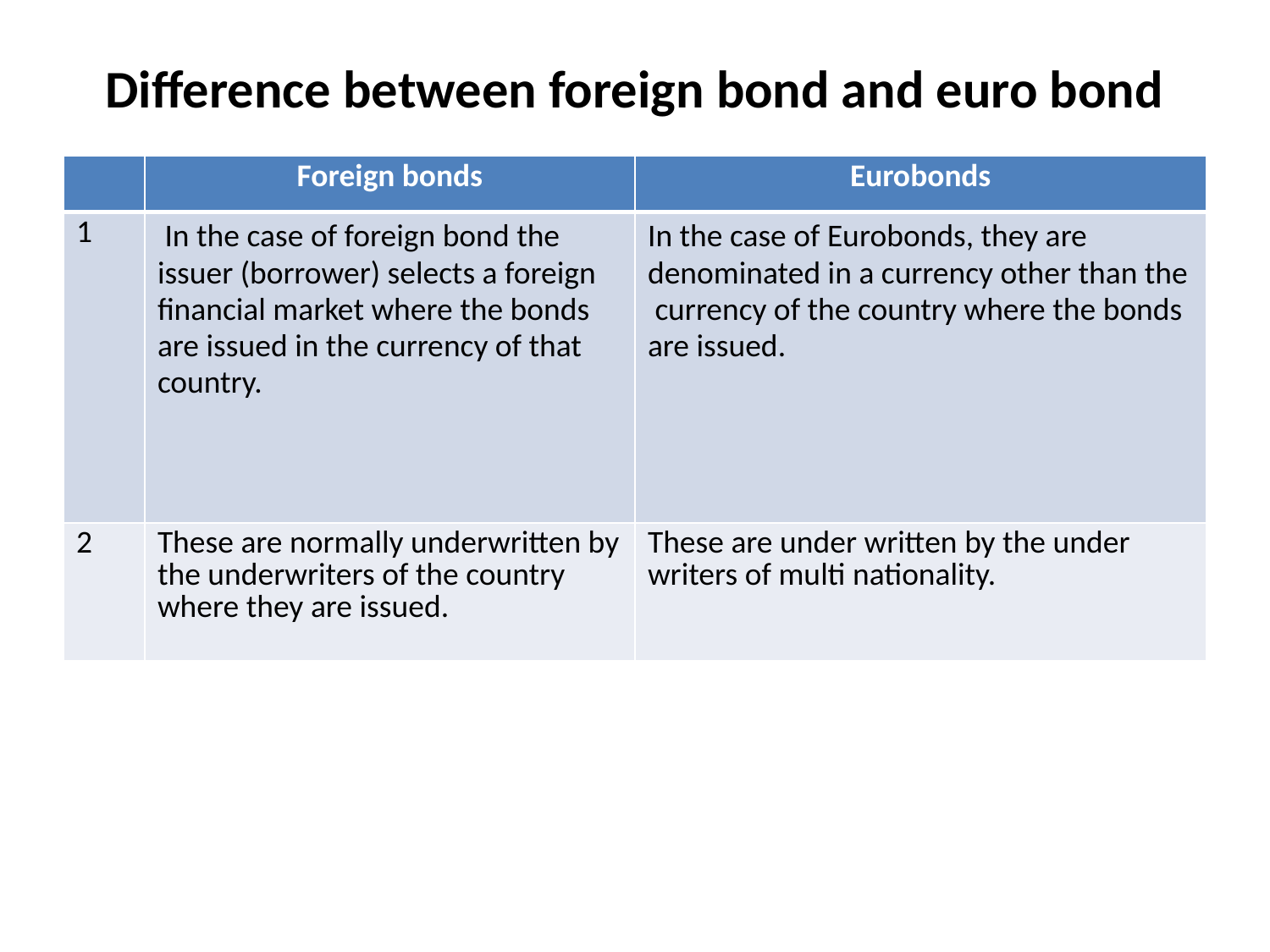

# Difference between foreign bond and euro bond
|  | Foreign bonds | Eurobonds |
| --- | --- | --- |
| 1 | In the case of foreign bond the issuer (borrower) selects a foreign financial market where the bonds are issued in the currency of that country. | In the case of Eurobonds, they are denominated in a currency other than the currency of the country where the bonds are issued. |
| 2 | These are normally underwritten by the underwriters of the country where they are issued. | These are under written by the under writers of multi nationality. |